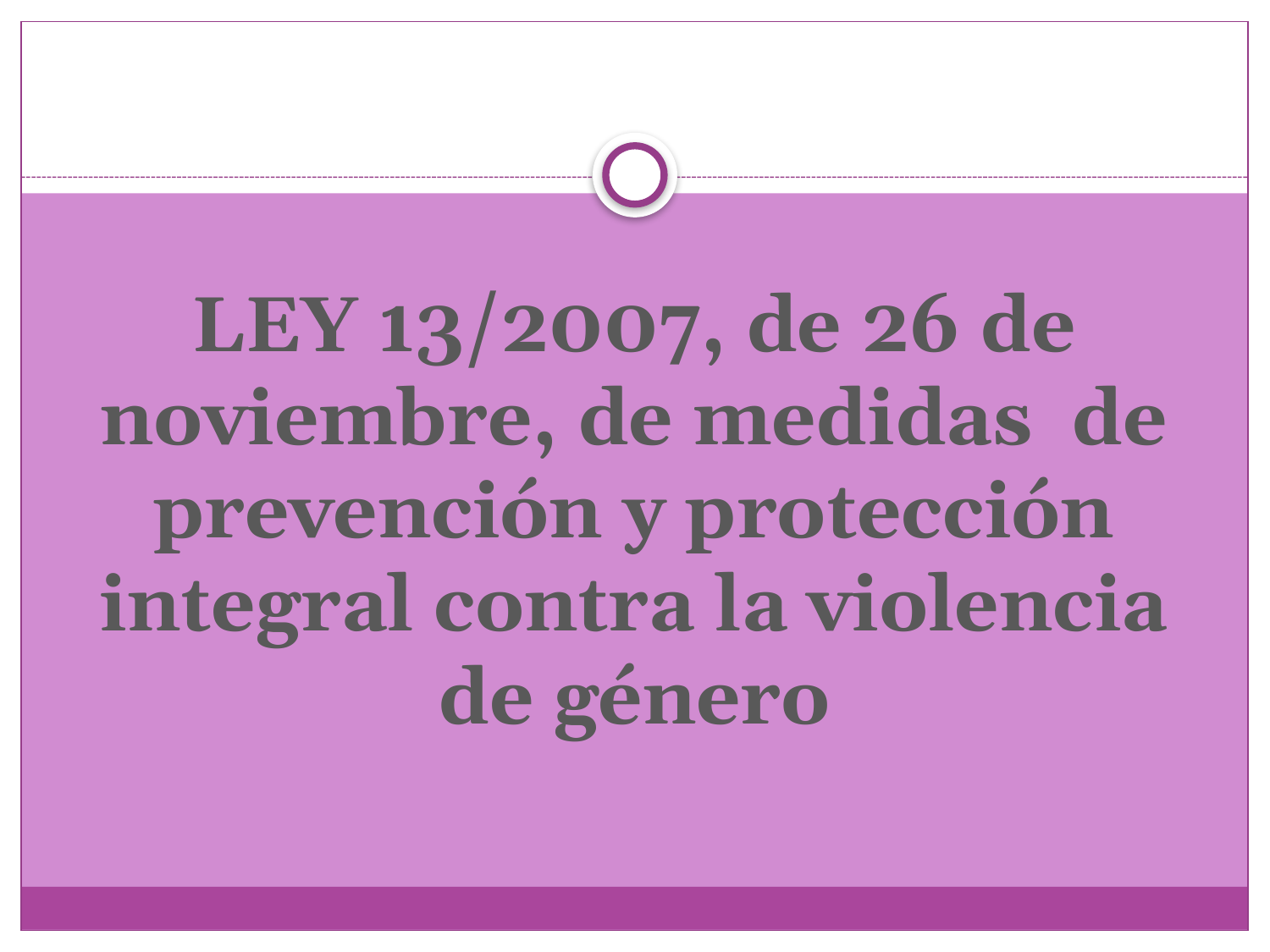

# LEY 13/2007, de 26 de noviembre, de medidas  de prevención y protección integral contra la violencia de género